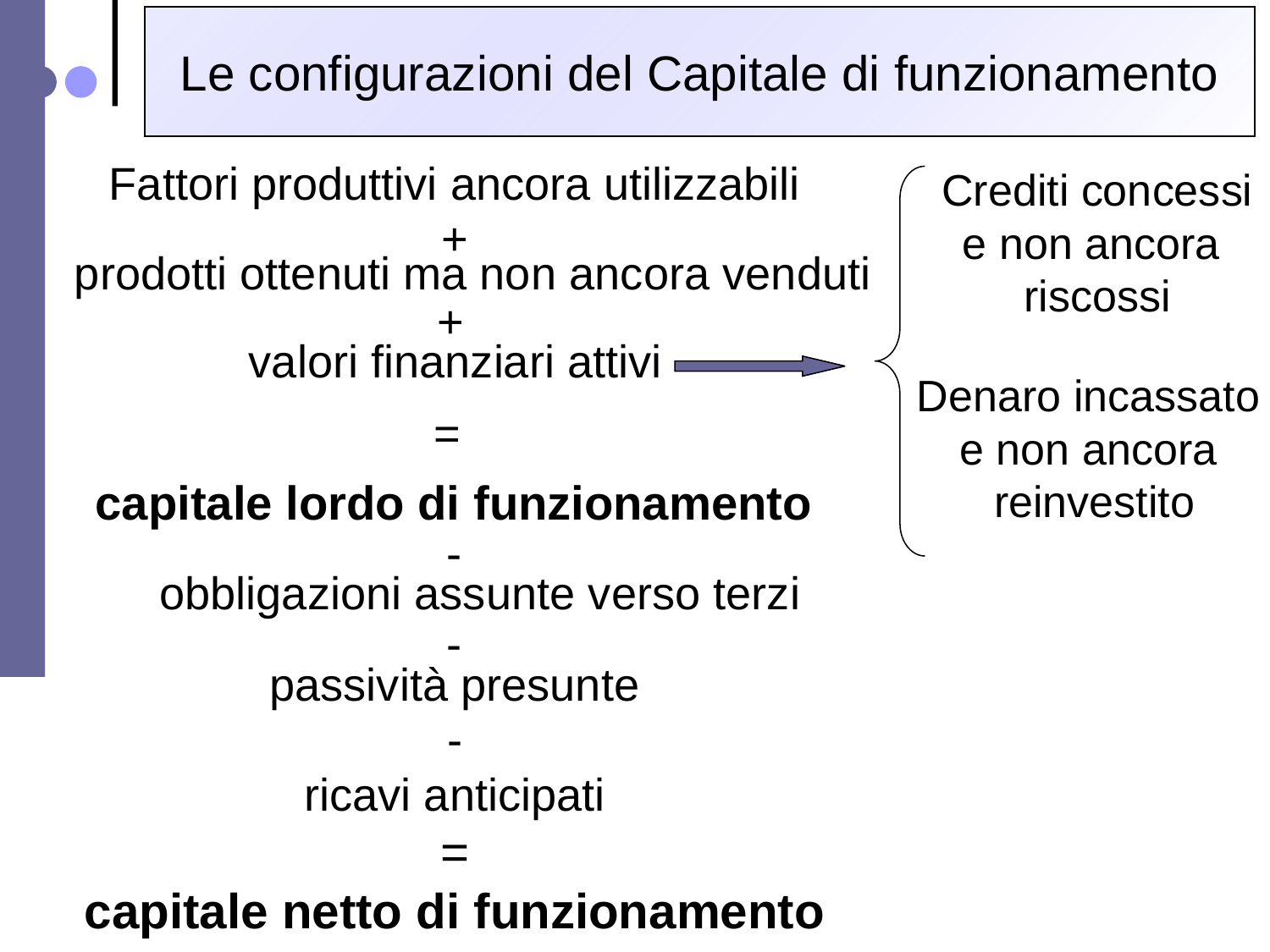

# Le configurazioni del Capitale di funzionamento
Fattori produttivi ancora utilizzabili
+
Crediti concessi e non ancora
riscossi

prodotti ottenuti ma non ancora venduti
+
valori finanziari attivi

Denaro incassato
e non ancora
reinvestito

=
capitale lordo di funzionamento
-
obbligazioni assunte verso terzi
-
passività presunte
-
ricavi anticipati
=
capitale netto di funzionamento